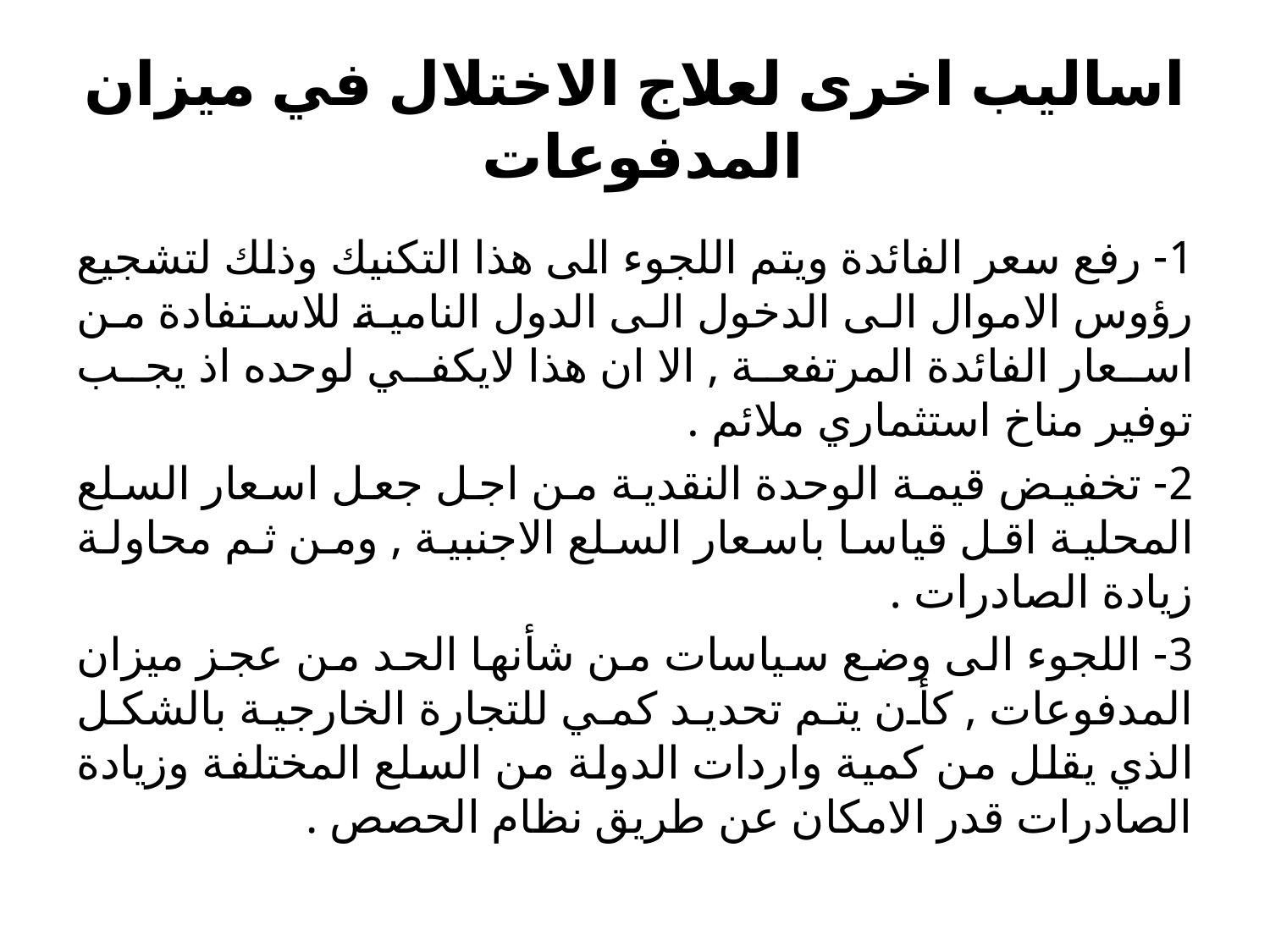

# اساليب اخرى لعلاج الاختلال في ميزان المدفوعات
1- رفع سعر الفائدة ويتم اللجوء الى هذا التكنيك وذلك لتشجيع رؤوس الاموال الى الدخول الى الدول النامية للاستفادة من اسعار الفائدة المرتفعة , الا ان هذا لايكفي لوحده اذ يجب توفير مناخ استثماري ملائم .
2- تخفيض قيمة الوحدة النقدية من اجل جعل اسعار السلع المحلية اقل قياسا باسعار السلع الاجنبية , ومن ثم محاولة زيادة الصادرات .
3- اللجوء الى وضع سياسات من شأنها الحد من عجز ميزان المدفوعات , كأن يتم تحديد كمي للتجارة الخارجية بالشكل الذي يقلل من كمية واردات الدولة من السلع المختلفة وزيادة الصادرات قدر الامكان عن طريق نظام الحصص .